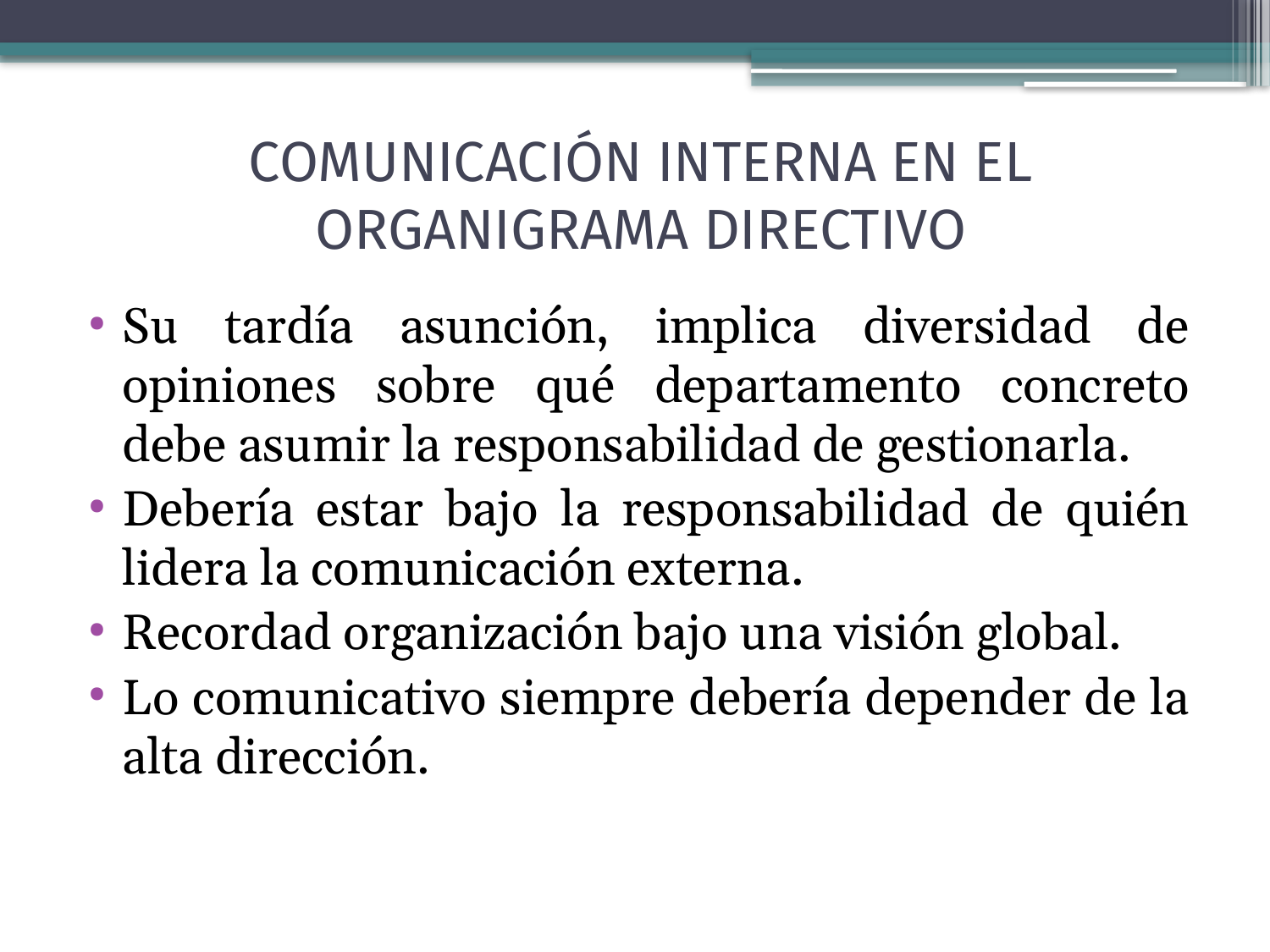

# COMUNICACIÓN INTERNA EN EL ORGANIGRAMA DIRECTIVO
Su tardía asunción, implica diversidad de opiniones sobre qué departamento concreto debe asumir la responsabilidad de gestionarla.
Debería estar bajo la responsabilidad de quién lidera la comunicación externa.
Recordad organización bajo una visión global.
Lo comunicativo siempre debería depender de la alta dirección.